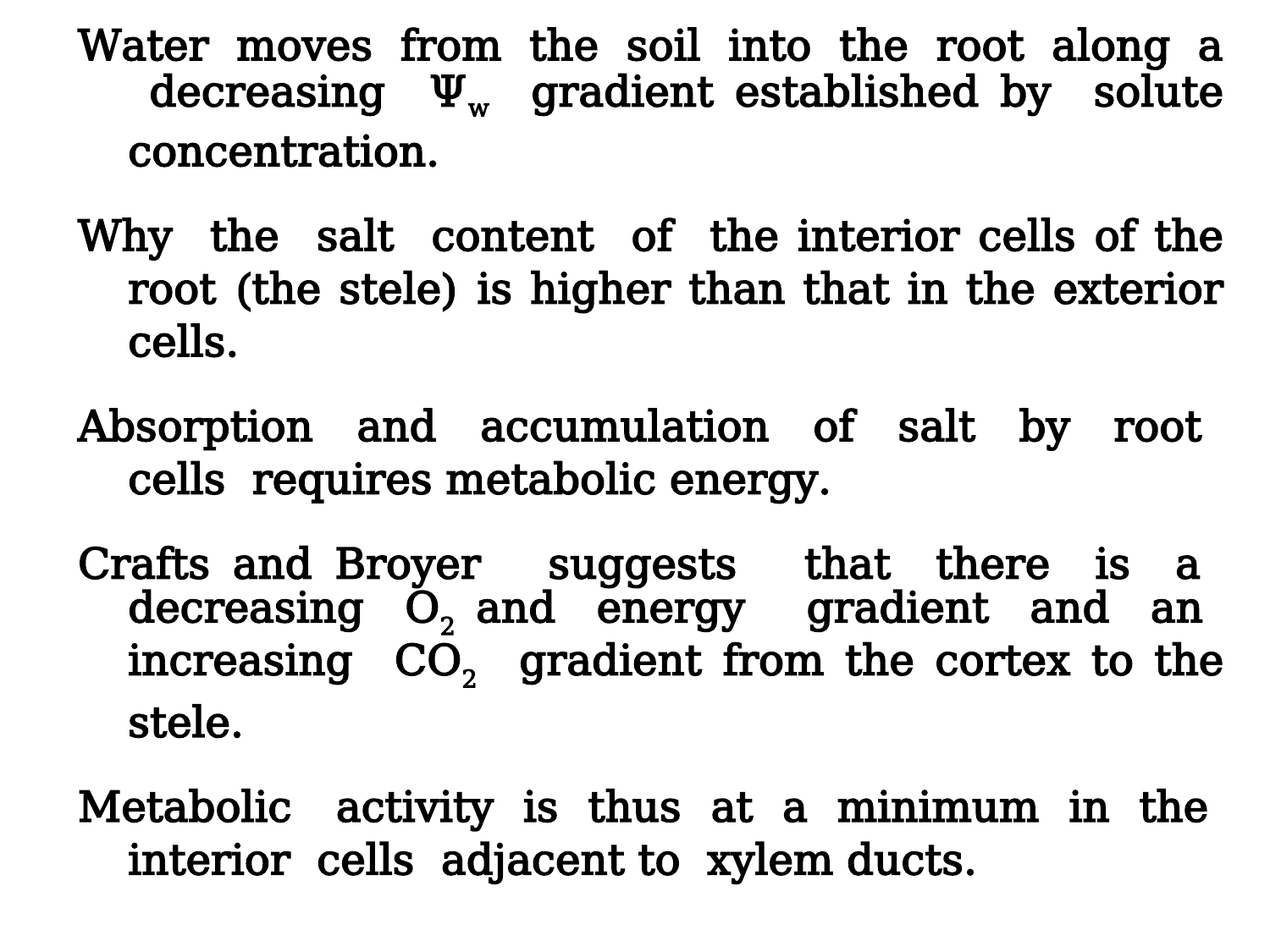

Water  moves  from  the  soil  into  the  root  along  a  decreasing  Ψw  gradient established by  solute concentration.
Why  the  salt  content  of  the interior cells of the root (the stele) is higher than that in the exterior cells.
Absorption  and  accumulation  of  salt  by  root  cells  requires metabolic energy.
Crafts and Broyer   suggests   that  there  is  a  decreasing  O2 and  energy   gradient  and  an  increasing  CO2  gradient from the cortex to the stele.
Metabolic   activity  is  thus  at  a  minimum  in  the  interior  cells  adjacent to  xylem ducts.